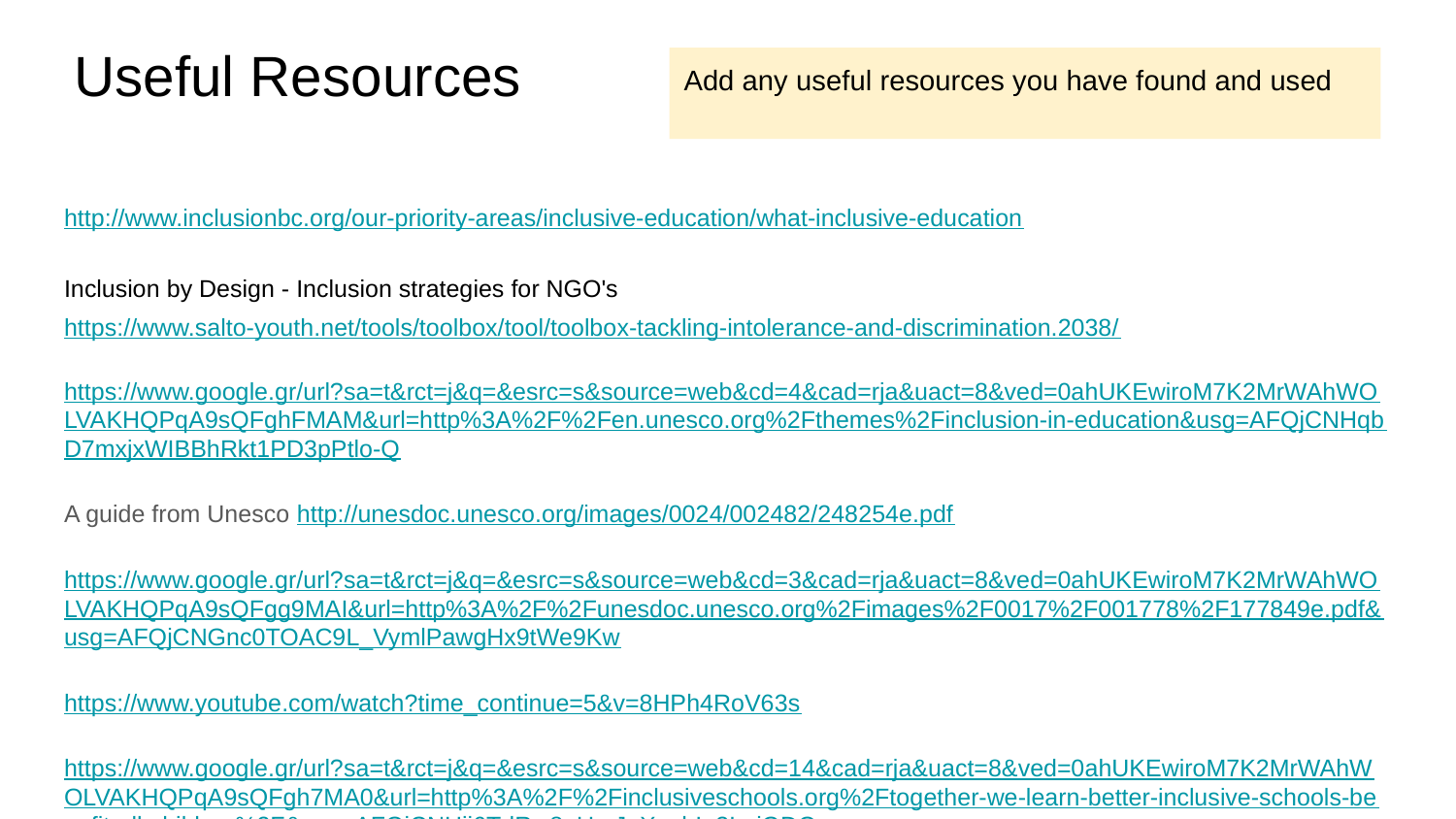

# Useful Resources
Add any useful resources you have found and used

http://www.inclusionbc.org/our-priority-areas/inclusive-education/what-inclusive-education
Inclusion by Design - Inclusion strategies for NGO's  https://www.salto-youth.net/tools/toolbox/tool/toolbox-tackling-intolerance-and-discrimination.2038/
https://www.google.gr/url?sa=t&rct=j&q=&esrc=s&source=web&cd=4&cad=rja&uact=8&ved=0ahUKEwiroM7K2MrWAhWOLVAKHQPqA9sQFghFMAM&url=http%3A%2F%2Fen.unesco.org%2Fthemes%2Finclusion-in-education&usg=AFQjCNHqbD7mxjxWIBBhRkt1PD3pPtlo-Q
A guide from Unesco http://unesdoc.unesco.org/images/0024/002482/248254e.pdf
https://www.google.gr/url?sa=t&rct=j&q=&esrc=s&source=web&cd=3&cad=rja&uact=8&ved=0ahUKEwiroM7K2MrWAhWOLVAKHQPqA9sQFgg9MAI&url=http%3A%2F%2Funesdoc.unesco.org%2Fimages%2F0017%2F001778%2F177849e.pdf&usg=AFQjCNGnc0TOAC9L_VymlPawgHx9tWe9Kw
https://www.youtube.com/watch?time_continue=5&v=8HPh4RoV63s
https://www.google.gr/url?sa=t&rct=j&q=&esrc=s&source=web&cd=14&cad=rja&uact=8&ved=0ahUKEwiroM7K2MrWAhWOLVAKHQPqA9sQFgh7MA0&url=http%3A%2F%2Finclusiveschools.org%2Ftogether-we-learn-better-inclusive-schools-benefit-all-children%2F&usg=AFQjCNHji6TdRw8gUsrJpXzohIp3LniQDQ